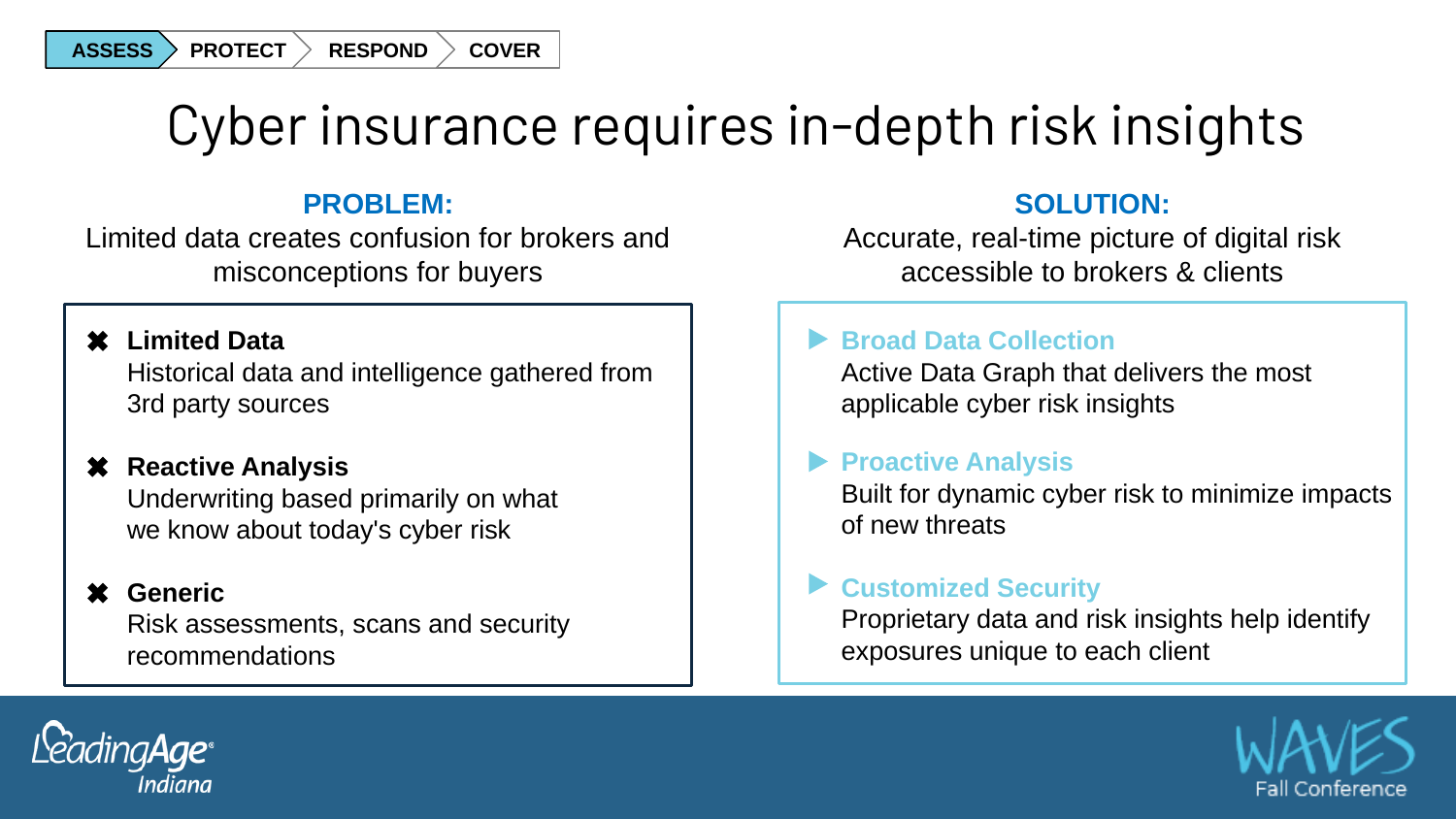

COVER
  ASSESS
   PROTECT
    RESPOND
Cyber insurance requires in-depth risk insights
PROBLEM:
Limited data creates confusion for brokers and misconceptions for buyers
SOLUTION:
Accurate, real-time picture of digital risk accessible to brokers & clients

Limited Data
Historical data and intelligence gathered from 3rd party sources

Reactive Analysis
Underwriting based primarily on what
we know about today's cyber risk

Generic
Risk assessments, scans and security recommendations

Broad Data Collection
Active Data Graph that delivers the most applicable cyber risk insights

Proactive Analysis
Built for dynamic cyber risk to minimize impacts of new threats

Customized Security
Proprietary data and risk insights help identify exposures unique to each client